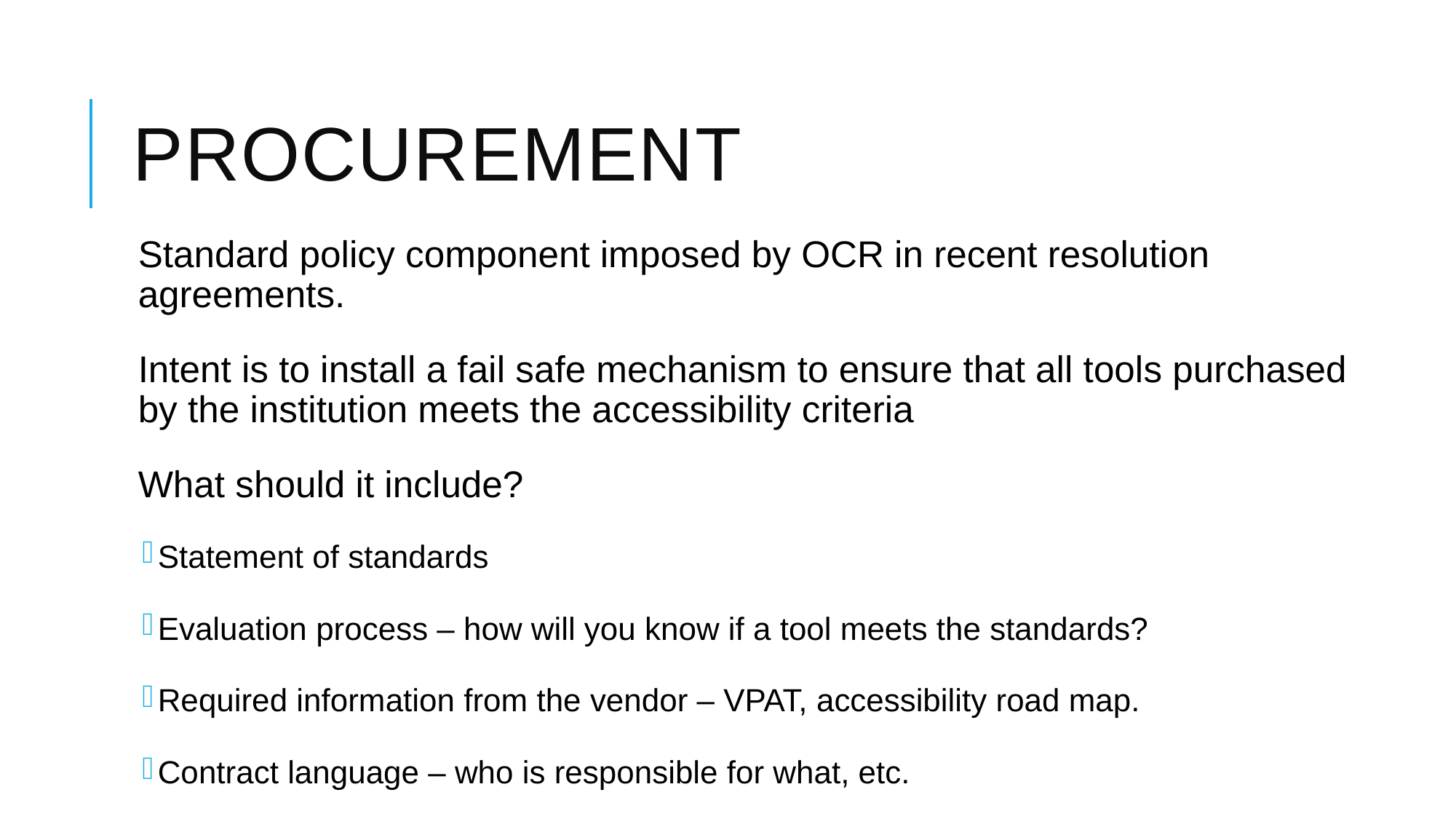

# Procurement
Standard policy component imposed by OCR in recent resolution agreements.
Intent is to install a fail safe mechanism to ensure that all tools purchased by the institution meets the accessibility criteria
What should it include?
Statement of standards
Evaluation process – how will you know if a tool meets the standards?
Required information from the vendor – VPAT, accessibility road map.
Contract language – who is responsible for what, etc.